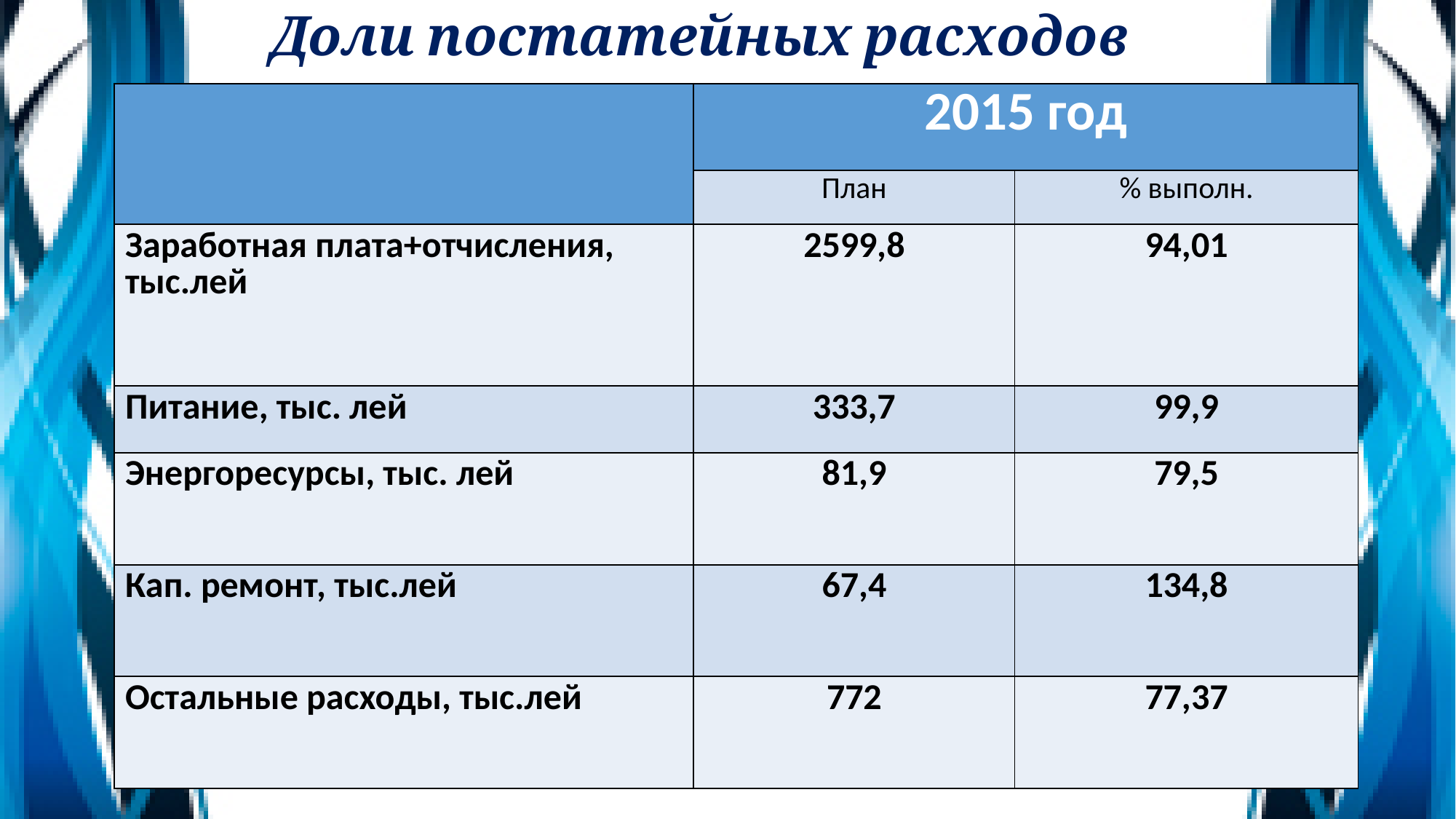

Доли постатейных расходов
|  | 2015 год |  |
| --- | --- | --- |
|  | План | % выполн. |
| Заработная плата+отчисления, тыс.лей | 2599,8 | 94,01 |
| Питание, тыс. лей | 333,7 | 99,9 |
| Энергоресурсы, тыс. лей | 81,9 | 79,5 |
| Кап. ремонт, тыс.лей | 67,4 | 134,8 |
| Остальные расходы, тыс.лей | 772 | 77,37 |